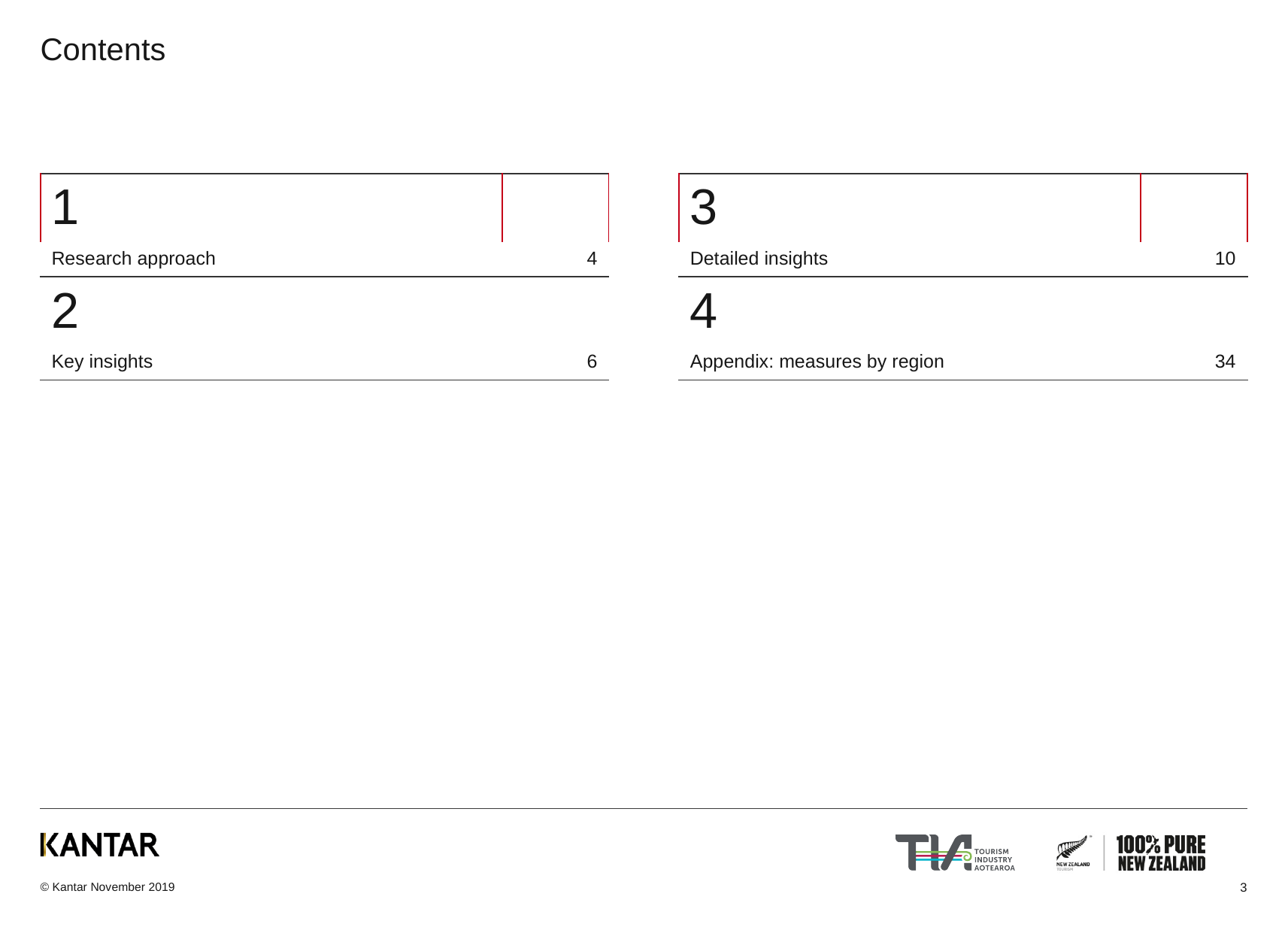

# Contents
| 1 |  |
| --- | --- |
| Research approach | 4 |
| 2 |  |
| Key insights | 6 |
| 3 |  |
| --- | --- |
| Detailed insights | 10 |
| 4 |  |
| Appendix: measures by region | 34 |
3